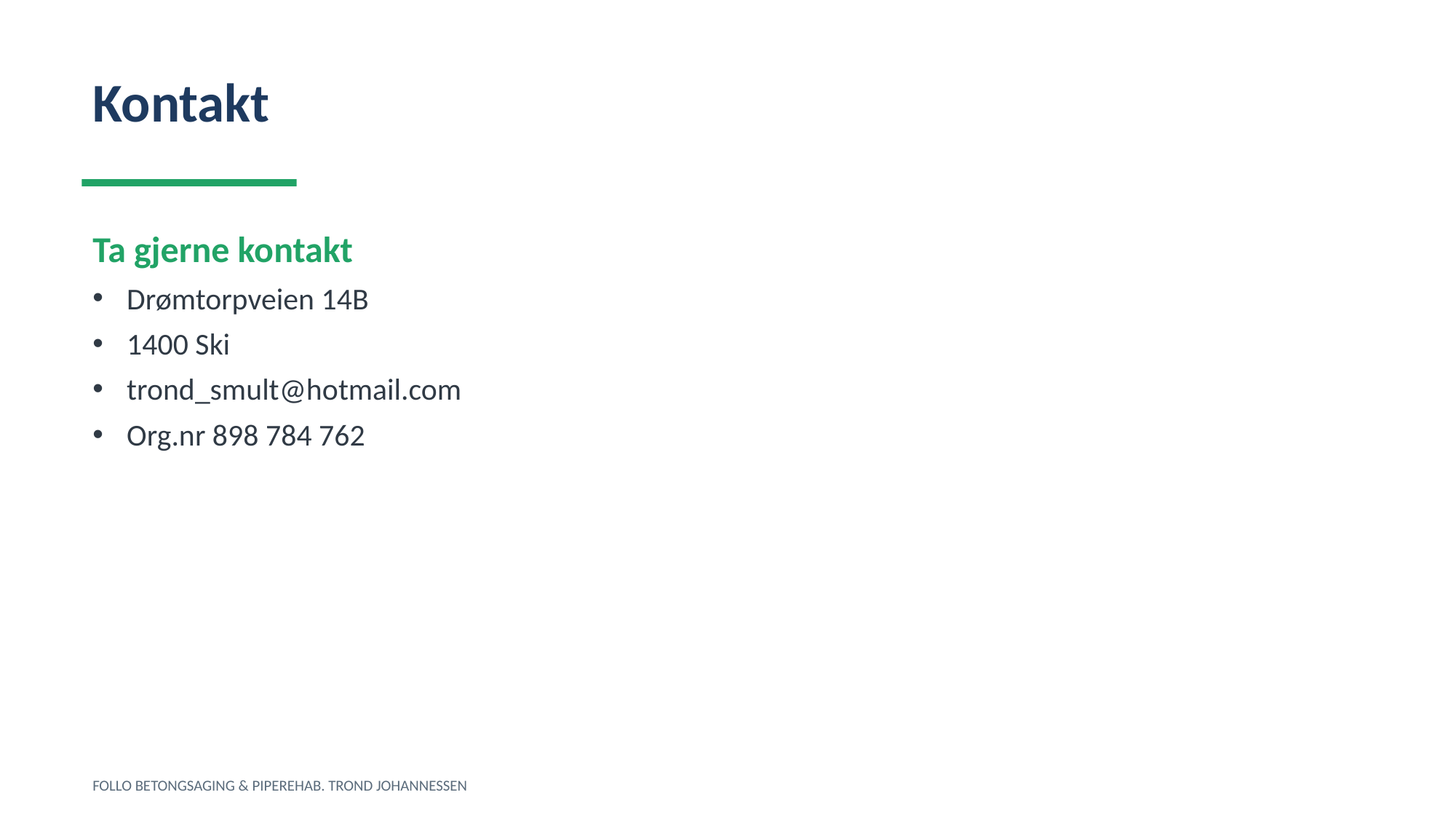

Kontakt

Ta gjerne kontakt
Drømtorpveien 14B
1400 Ski
trond_smult@hotmail.com
Org.nr 898 784 762
FOLLO BETONGSAGING & PIPEREHAB. TROND JOHANNESSEN